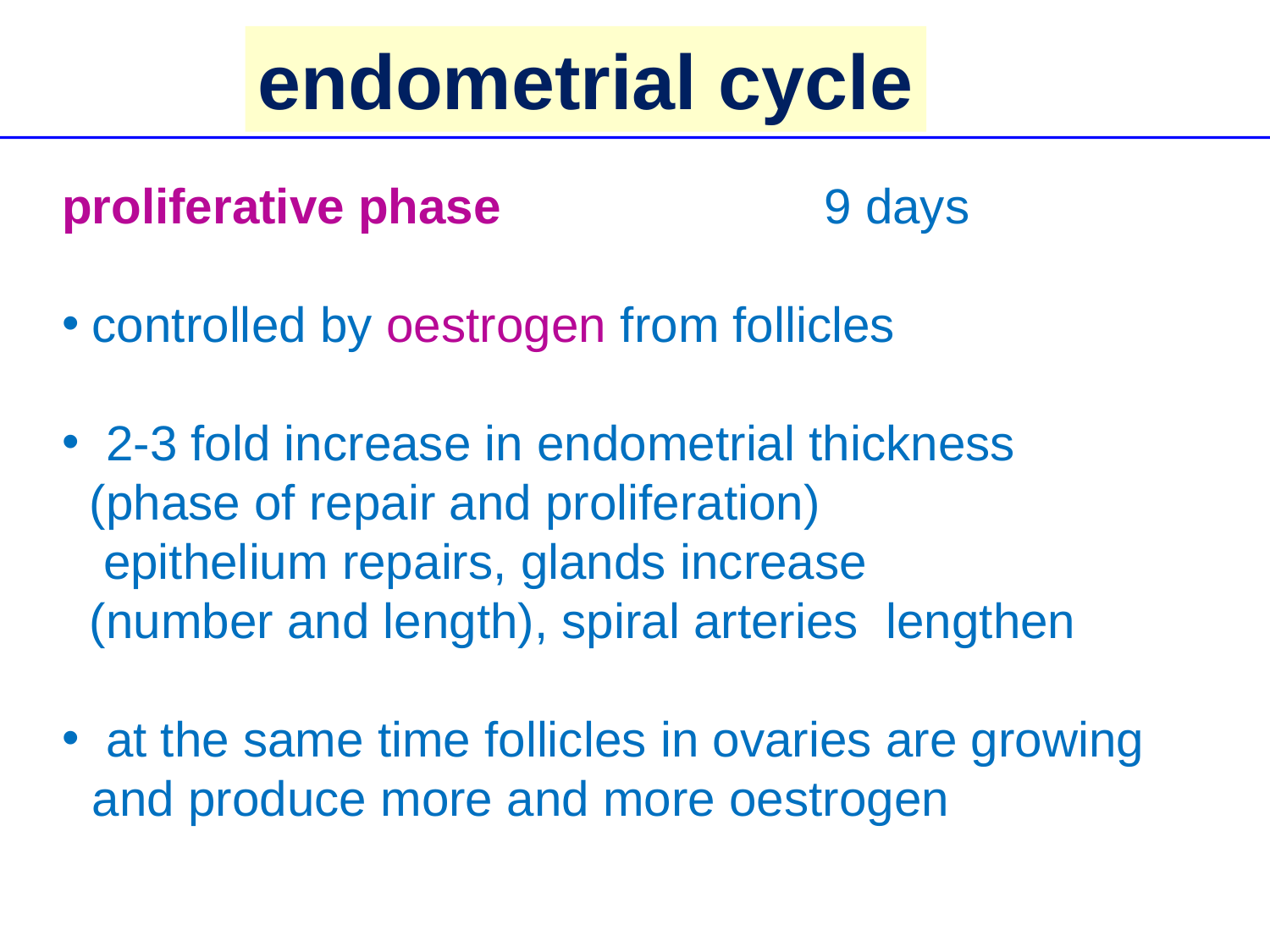

endometrial cycle

proliferative phase 			9 days

controlled by oestrogen from follicles

 2-3 fold increase in endometrial thickness
  (phase of repair and proliferation)
   epithelium repairs, glands increase
  (number and length), spiral arteries  lengthen

 at the same time follicles in ovaries are growing and produce more and more oestrogen